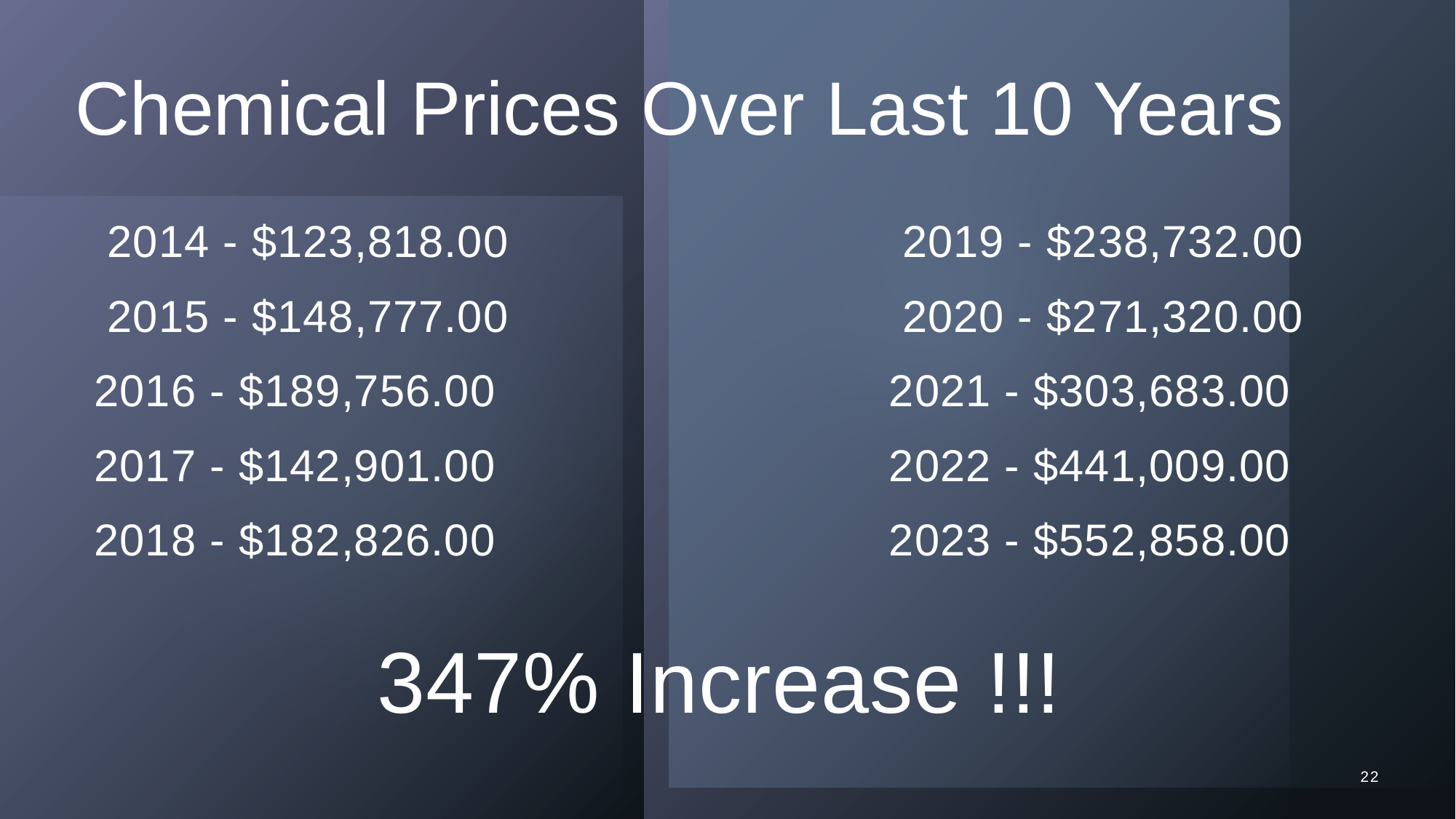

# Chemical Prices Over Last 10 Years
   2014 - $123,818.00                              2019 - $238,732.00
   2015 - $148,777.00                              2020 - $271,320.00
  2016 - $189,756.00                              2021 - $303,683.00
  2017 - $142,901.00                              2022 - $441,009.00
  2018 - $182,826.00                              2023 - $552,858.00

347% Increase !!!
22